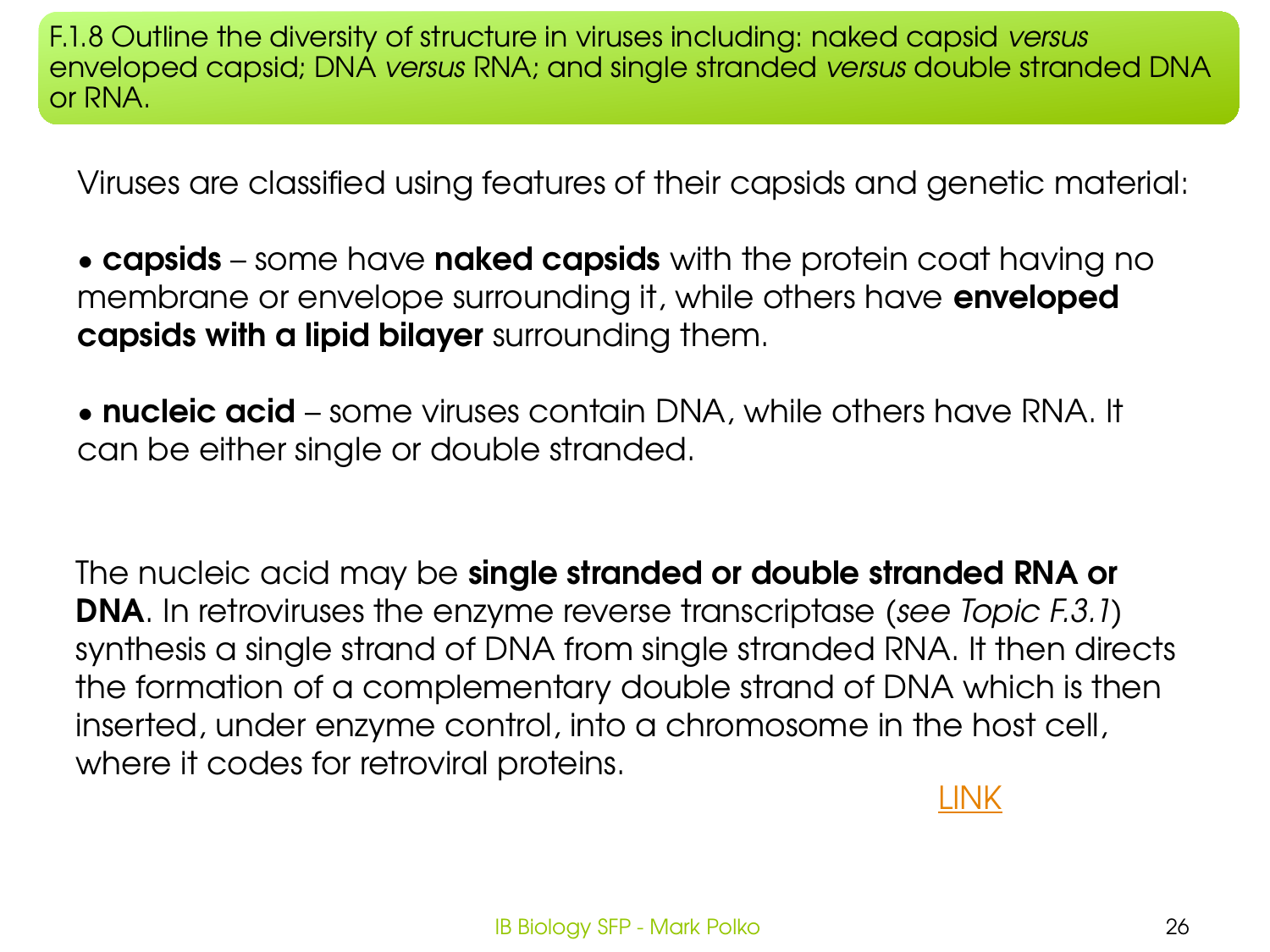

F.1.8 Outline the diversity of structure in viruses including: naked capsid versus enveloped capsid; DNA versus RNA; and single stranded versus double stranded DNA or RNA.
Viruses are classified using features of their capsids and genetic material:

• capsids – some have naked capsids with the protein coat having no membrane or envelope surrounding it, while others have enveloped capsids with a lipid bilayer surrounding them.

• nucleic acid – some viruses contain DNA, while others have RNA. It
can be either single or double stranded.
The nucleic acid may be single stranded or double stranded RNA or DNA. In retroviruses the enzyme reverse transcriptase (see Topic F.3.1) synthesis a single strand of DNA from single stranded RNA. It then directs the formation of a complementary double strand of DNA which is then inserted, under enzyme control, into a chromosome in the host cell, where it codes for retroviral proteins.
LINK
26
IB Biology SFP - Mark Polko